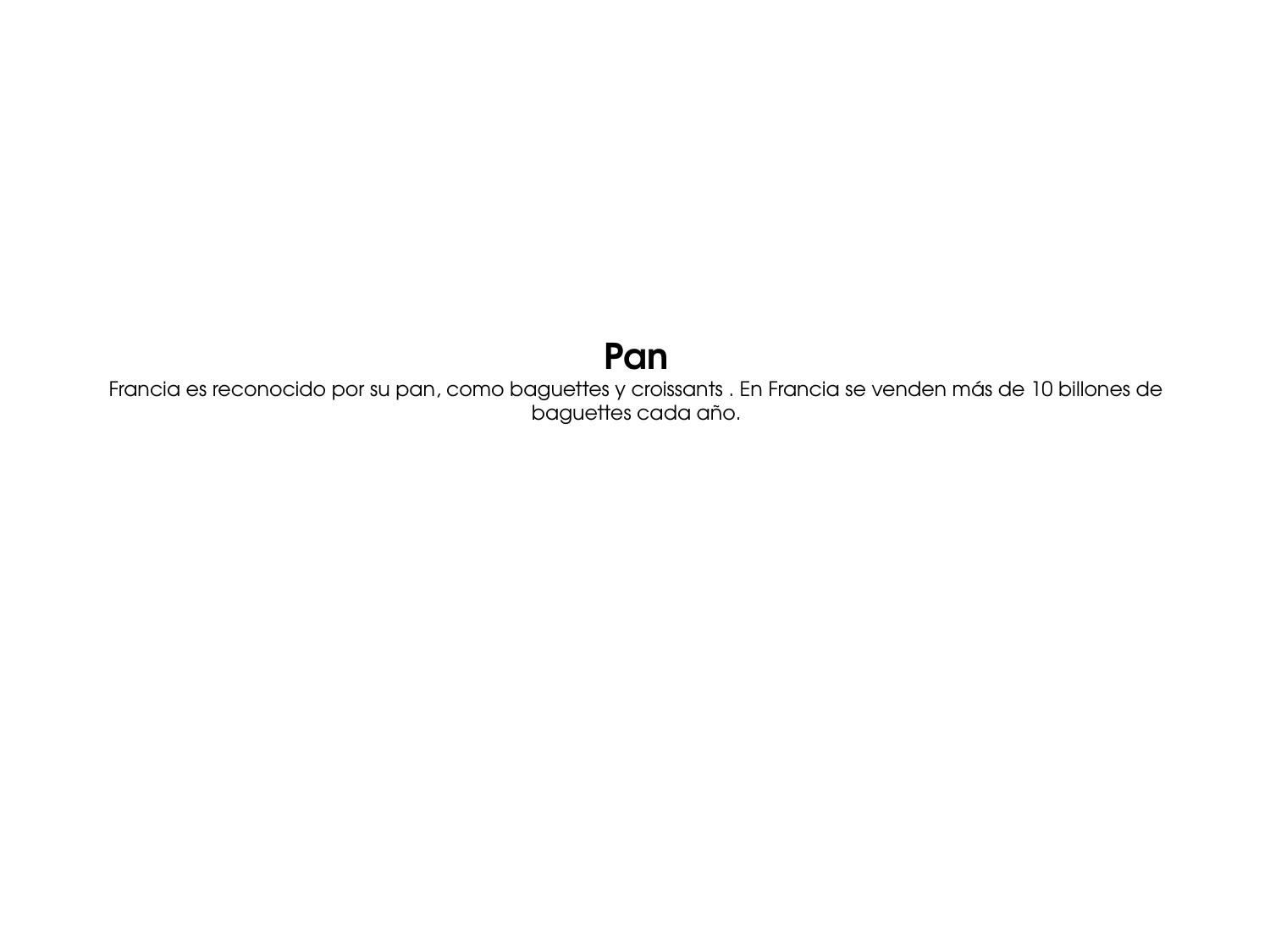

# Pan Francia es reconocido por su pan, como baguettes y croissants . En Francia se venden más de 10 billones de baguettes cada año.